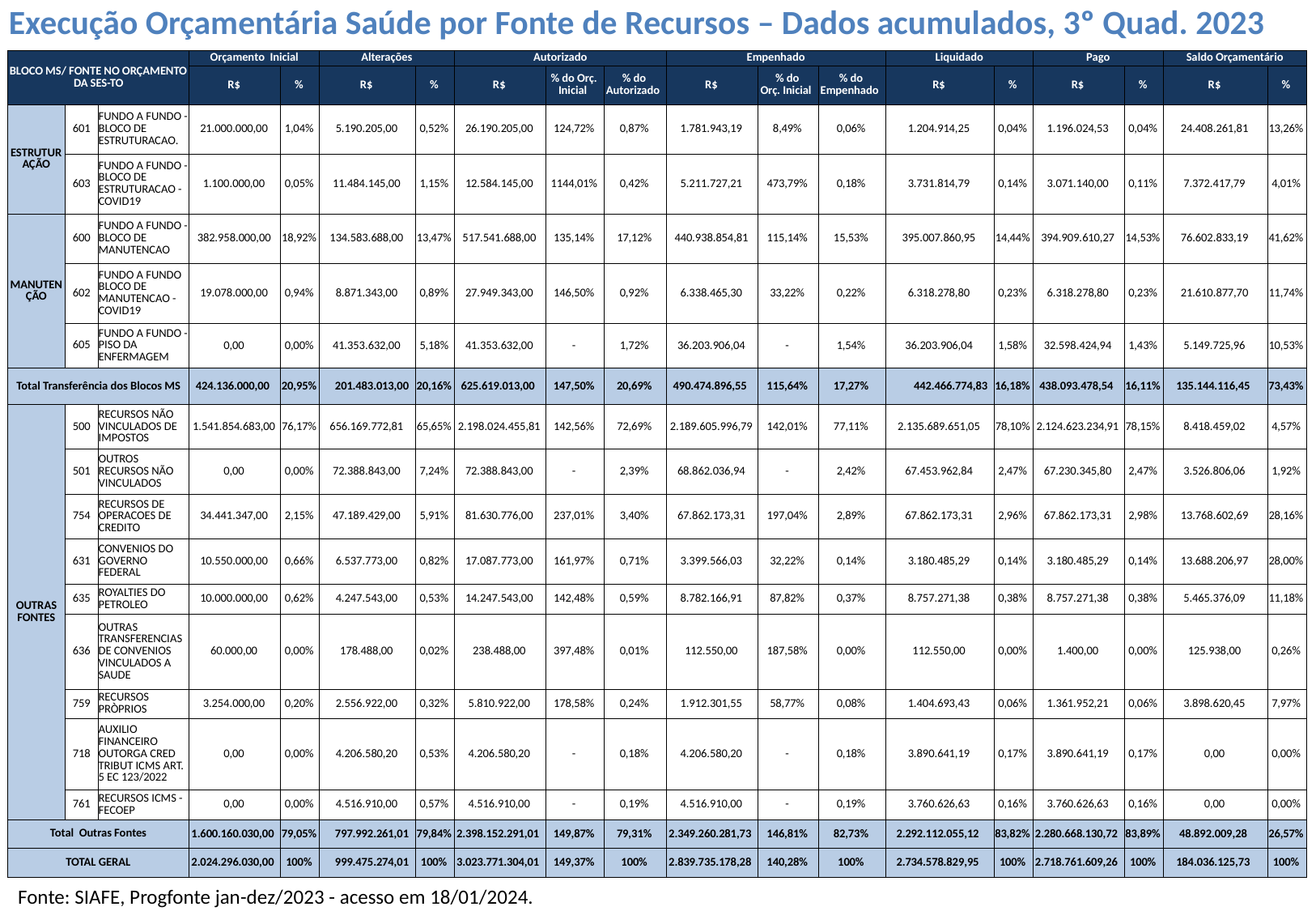

Execução Orçamentária Saúde por Fonte de Recursos – Dados acumulados, 3º Quad. 2023
| BLOCO MS/ FONTE NO ORÇAMENTO DA SES-TO |  |  | Orçamento Inicial |  | Alterações |  | Autorizado |  |  | Empenhado |  |  | Liquidado |  | Pago |  | Saldo Orçamentário |  |
| --- | --- | --- | --- | --- | --- | --- | --- | --- | --- | --- | --- | --- | --- | --- | --- | --- | --- | --- |
|  |  |  | R$ | % | R$ | % | R$ | % do Orç. Inicial | % do Autorizado | R$ | % do Orç. Inicial | % do Empenhado | R$ | % | R$ | % | R$ | % |
| ESTRUTURAÇÃO | 601 | FUNDO A FUNDO - BLOCO DE ESTRUTURACAO. | 21.000.000,00 | 1,04% | 5.190.205,00 | 0,52% | 26.190.205,00 | 124,72% | 0,87% | 1.781.943,19 | 8,49% | 0,06% | 1.204.914,25 | 0,04% | 1.196.024,53 | 0,04% | 24.408.261,81 | 13,26% |
|  | 603 | FUNDO A FUNDO - BLOCO DE ESTRUTURACAO - COVID19 | 1.100.000,00 | 0,05% | 11.484.145,00 | 1,15% | 12.584.145,00 | 1144,01% | 0,42% | 5.211.727,21 | 473,79% | 0,18% | 3.731.814,79 | 0,14% | 3.071.140,00 | 0,11% | 7.372.417,79 | 4,01% |
| MANUTENÇÃO | 600 | FUNDO A FUNDO - BLOCO DE MANUTENCAO | 382.958.000,00 | 18,92% | 134.583.688,00 | 13,47% | 517.541.688,00 | 135,14% | 17,12% | 440.938.854,81 | 115,14% | 15,53% | 395.007.860,95 | 14,44% | 394.909.610,27 | 14,53% | 76.602.833,19 | 41,62% |
|  | 602 | FUNDO A FUNDO BLOCO DE MANUTENCAO - COVID19 | 19.078.000,00 | 0,94% | 8.871.343,00 | 0,89% | 27.949.343,00 | 146,50% | 0,92% | 6.338.465,30 | 33,22% | 0,22% | 6.318.278,80 | 0,23% | 6.318.278,80 | 0,23% | 21.610.877,70 | 11,74% |
|  | 605 | FUNDO A FUNDO - PISO DA ENFERMAGEM | 0,00 | 0,00% | 41.353.632,00 | 5,18% | 41.353.632,00 | - | 1,72% | 36.203.906,04 | - | 1,54% | 36.203.906,04 | 1,58% | 32.598.424,94 | 1,43% | 5.149.725,96 | 10,53% |
| Total Transferência dos Blocos MS |  |  | 424.136.000,00 | 20,95% | 201.483.013,00 | 20,16% | 625.619.013,00 | 147,50% | 20,69% | 490.474.896,55 | 115,64% | 17,27% | 442.466.774,83 | 16,18% | 438.093.478,54 | 16,11% | 135.144.116,45 | 73,43% |
| OUTRAS FONTES | 500 | RECURSOS NÃO VINCULADOS DE IMPOSTOS | 1.541.854.683,00 | 76,17% | 656.169.772,81 | 65,65% | 2.198.024.455,81 | 142,56% | 72,69% | 2.189.605.996,79 | 142,01% | 77,11% | 2.135.689.651,05 | 78,10% | 2.124.623.234,91 | 78,15% | 8.418.459,02 | 4,57% |
|  | 501 | OUTROS RECURSOS NÃO VINCULADOS | 0,00 | 0,00% | 72.388.843,00 | 7,24% | 72.388.843,00 | - | 2,39% | 68.862.036,94 | - | 2,42% | 67.453.962,84 | 2,47% | 67.230.345,80 | 2,47% | 3.526.806,06 | 1,92% |
|  | 754 | RECURSOS DE OPERACOES DE CREDITO | 34.441.347,00 | 2,15% | 47.189.429,00 | 5,91% | 81.630.776,00 | 237,01% | 3,40% | 67.862.173,31 | 197,04% | 2,89% | 67.862.173,31 | 2,96% | 67.862.173,31 | 2,98% | 13.768.602,69 | 28,16% |
|  | 631 | CONVENIOS DO GOVERNO FEDERAL | 10.550.000,00 | 0,66% | 6.537.773,00 | 0,82% | 17.087.773,00 | 161,97% | 0,71% | 3.399.566,03 | 32,22% | 0,14% | 3.180.485,29 | 0,14% | 3.180.485,29 | 0,14% | 13.688.206,97 | 28,00% |
|  | 635 | ROYALTIES DO PETROLEO | 10.000.000,00 | 0,62% | 4.247.543,00 | 0,53% | 14.247.543,00 | 142,48% | 0,59% | 8.782.166,91 | 87,82% | 0,37% | 8.757.271,38 | 0,38% | 8.757.271,38 | 0,38% | 5.465.376,09 | 11,18% |
|  | 636 | OUTRAS TRANSFERENCIAS DE CONVENIOS VINCULADOS A SAUDE | 60.000,00 | 0,00% | 178.488,00 | 0,02% | 238.488,00 | 397,48% | 0,01% | 112.550,00 | 187,58% | 0,00% | 112.550,00 | 0,00% | 1.400,00 | 0,00% | 125.938,00 | 0,26% |
|  | 759 | RECURSOS PRÒPRIOS | 3.254.000,00 | 0,20% | 2.556.922,00 | 0,32% | 5.810.922,00 | 178,58% | 0,24% | 1.912.301,55 | 58,77% | 0,08% | 1.404.693,43 | 0,06% | 1.361.952,21 | 0,06% | 3.898.620,45 | 7,97% |
|  | 718 | AUXILIO FINANCEIRO OUTORGA CRED TRIBUT ICMS ART. 5 EC 123/2022 | 0,00 | 0,00% | 4.206.580,20 | 0,53% | 4.206.580,20 | - | 0,18% | 4.206.580,20 | - | 0,18% | 3.890.641,19 | 0,17% | 3.890.641,19 | 0,17% | 0,00 | 0,00% |
|  | 761 | RECURSOS ICMS - FECOEP | 0,00 | 0,00% | 4.516.910,00 | 0,57% | 4.516.910,00 | - | 0,19% | 4.516.910,00 | - | 0,19% | 3.760.626,63 | 0,16% | 3.760.626,63 | 0,16% | 0,00 | 0,00% |
| Total Outras Fontes |  |  | 1.600.160.030,00 | 79,05% | 797.992.261,01 | 79,84% | 2.398.152.291,01 | 149,87% | 79,31% | 2.349.260.281,73 | 146,81% | 82,73% | 2.292.112.055,12 | 83,82% | 2.280.668.130,72 | 83,89% | 48.892.009,28 | 26,57% |
| TOTAL GERAL |  |  | 2.024.296.030,00 | 100% | 999.475.274,01 | 100% | 3.023.771.304,01 | 149,37% | 100% | 2.839.735.178,28 | 140,28% | 100% | 2.734.578.829,95 | 100% | 2.718.761.609,26 | 100% | 184.036.125,73 | 100% |
Fonte: SIAFE, Progfonte jan-dez/2023 - acesso em 18/01/2024.